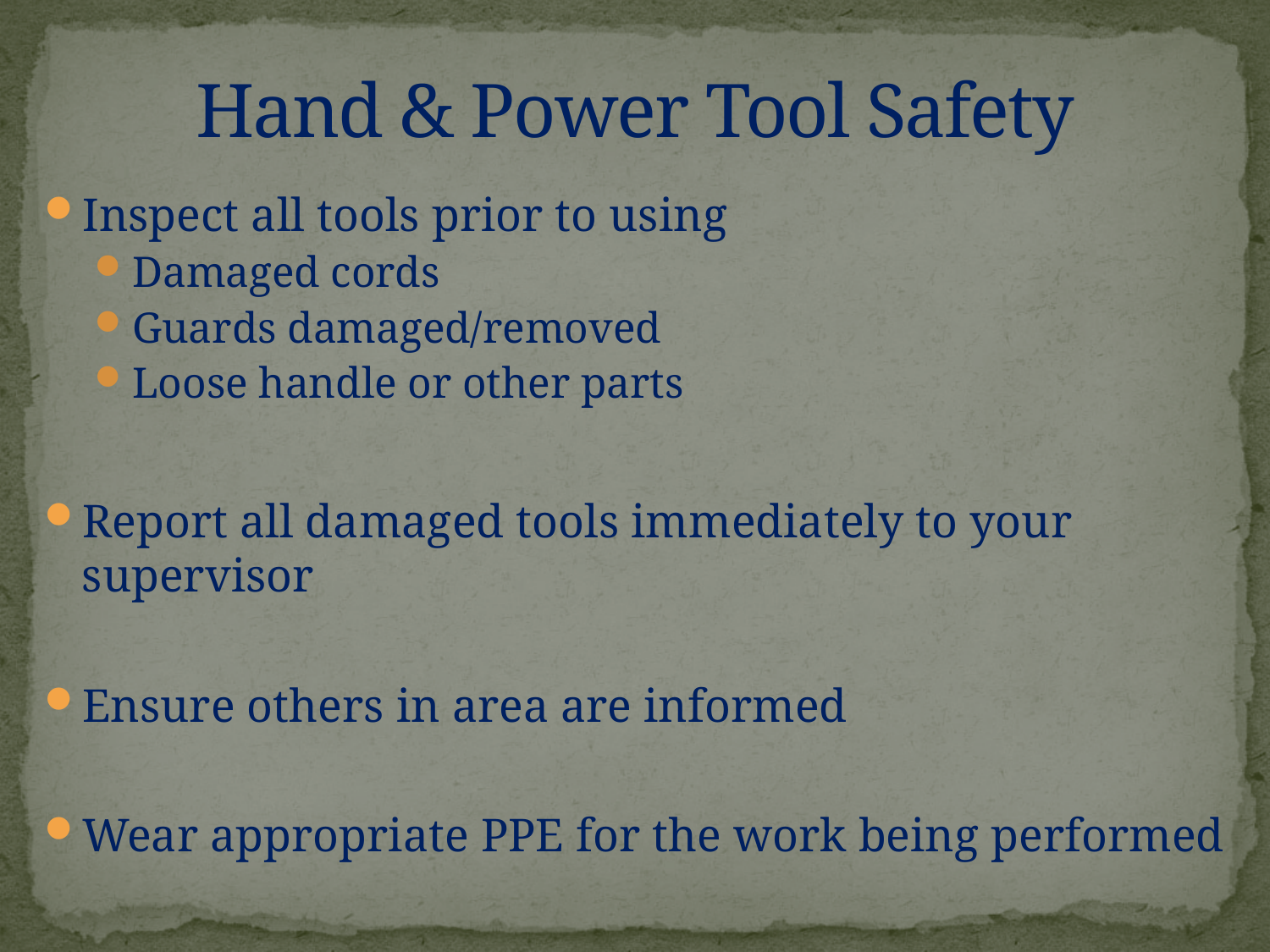

# Hand & Power Tool Safety
Inspect all tools prior to using
Damaged cords
Guards damaged/removed
Loose handle or other parts

Report all damaged tools immediately to your supervisor

Ensure others in area are informed

Wear appropriate PPE for the work being performed